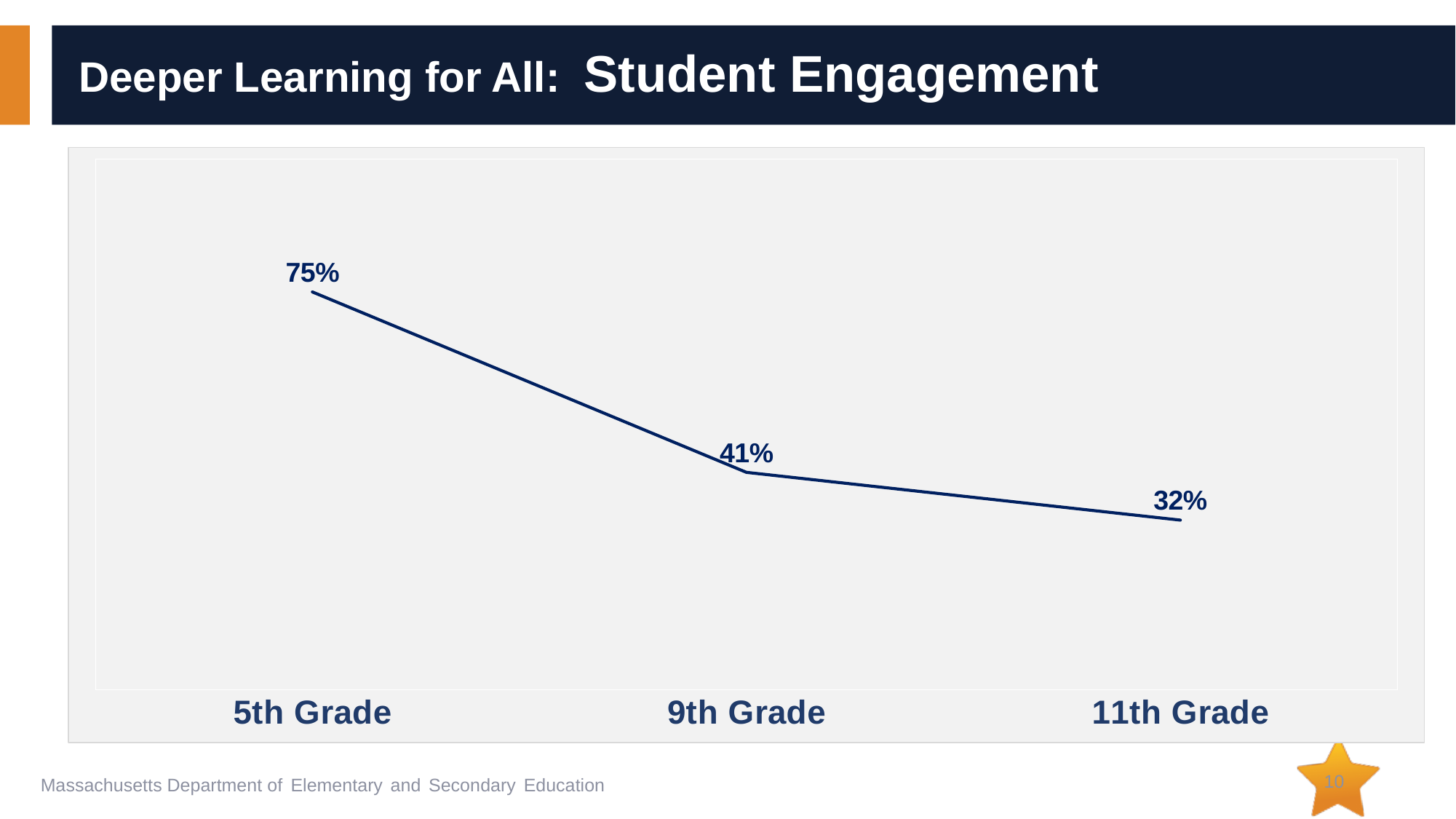

# Deeper Learning for All:  Student Engagement

### Chart

| Category | Series 1 |
|---|---|
| 5th Grade | 0.75 |
| 9th Grade | 0.41 |
| 11th Grade | 0.32 |
10